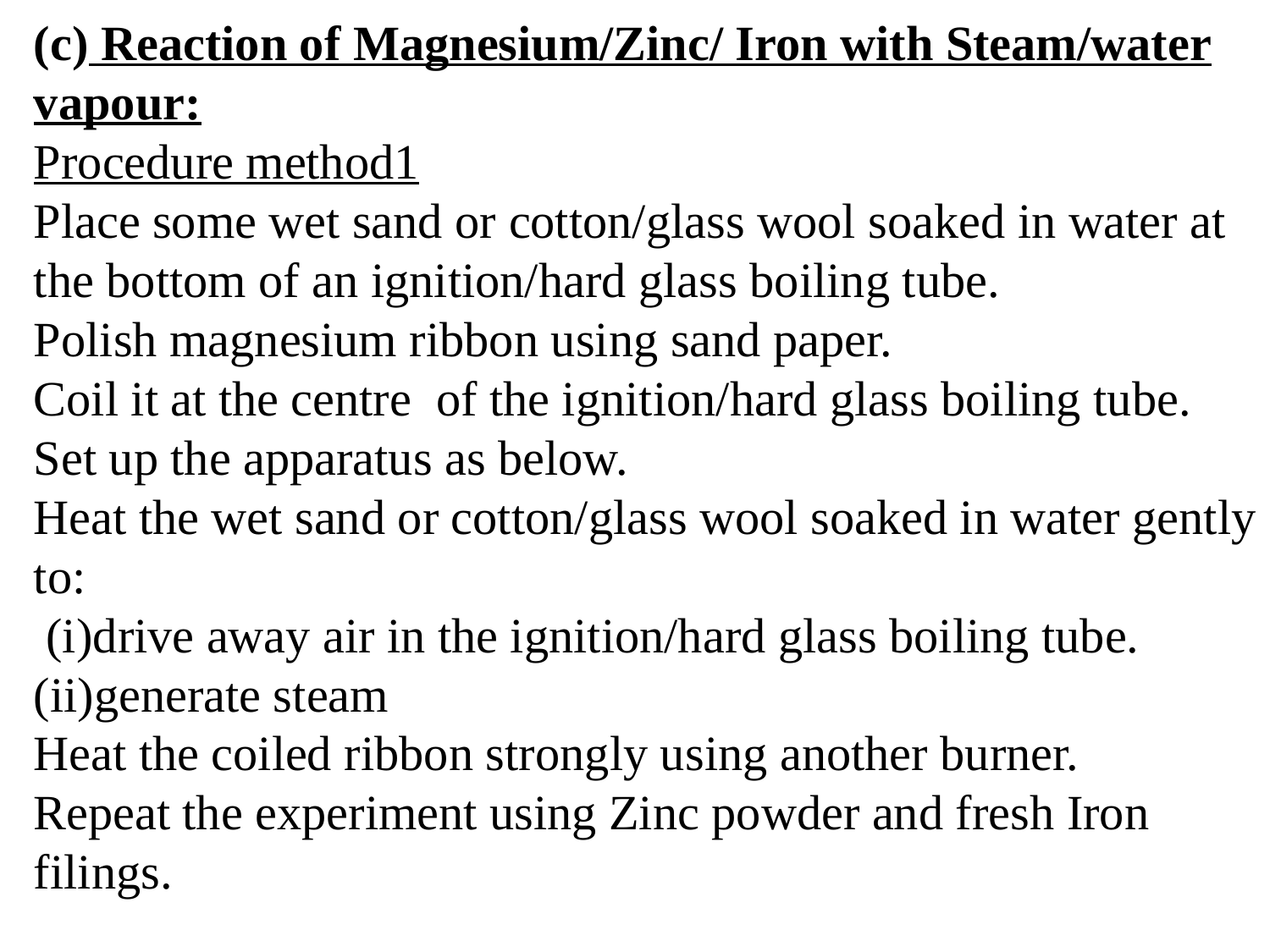

(c) Reaction of Magnesium/Zinc/ Iron with Steam/water vapour:
Procedure method1
Place some wet sand or cotton/glass wool soaked in water at the bottom of an ignition/hard glass boiling tube.
Polish magnesium ribbon using sand paper.
Coil it at the centre  of the ignition/hard glass boiling tube.
Set up the apparatus as below.
Heat the wet sand or cotton/glass wool soaked in water gently to:
 (i)drive away air in the ignition/hard glass boiling tube.
(ii)generate steam
Heat the coiled ribbon strongly using another burner.
Repeat the experiment using Zinc powder and fresh Iron filings.